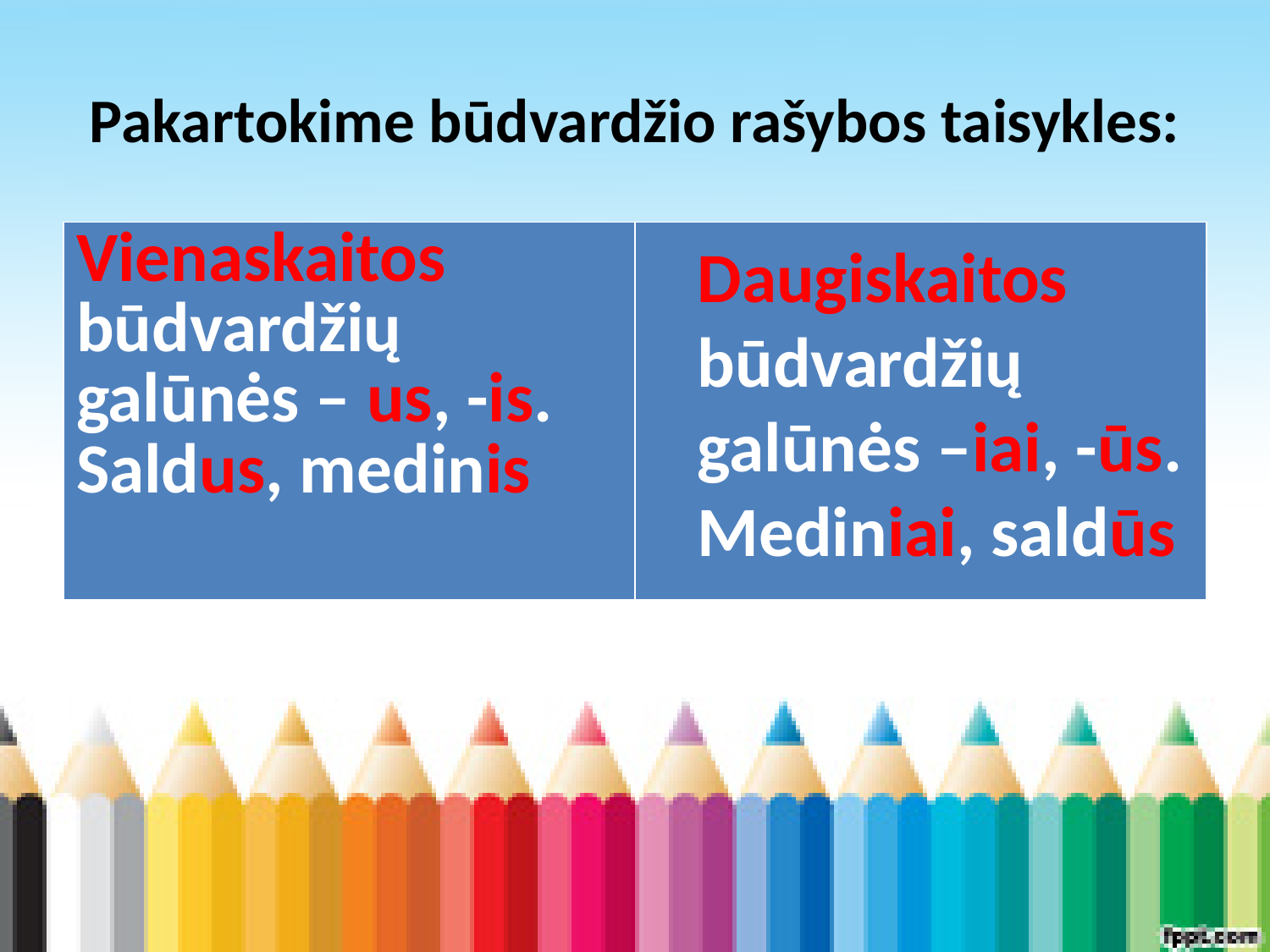

# Pakartokime būdvardžio rašybos taisykles:
| Vienaskaitos būdvardžių galūnės – us, -is. Saldus, medinis |  |
| --- | --- |
Daugiskaitos būdvardžių galūnės –iai, -ūs.
Mediniai, saldūs